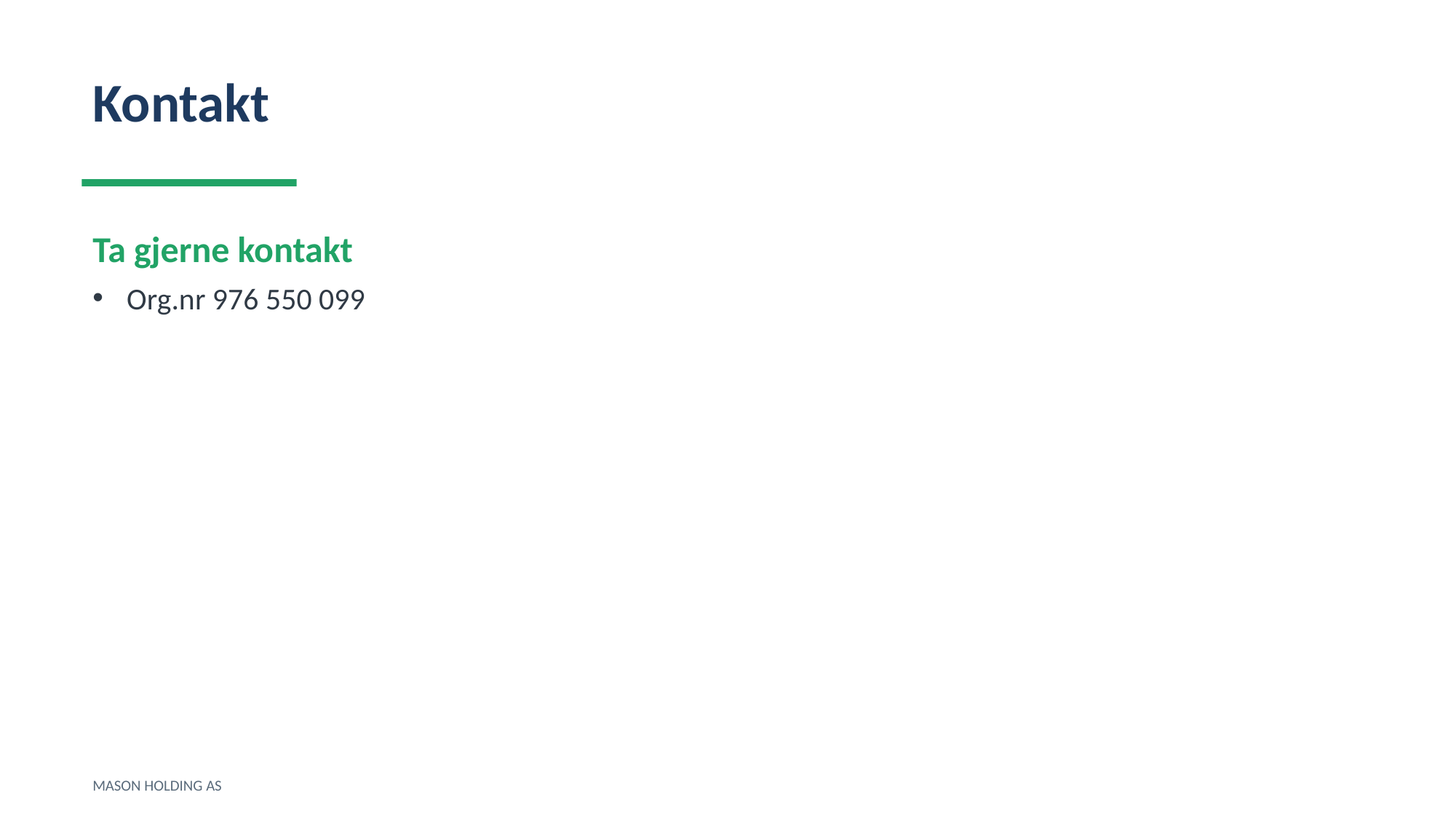

Kontakt

Ta gjerne kontakt
Org.nr 976 550 099
MASON HOLDING AS